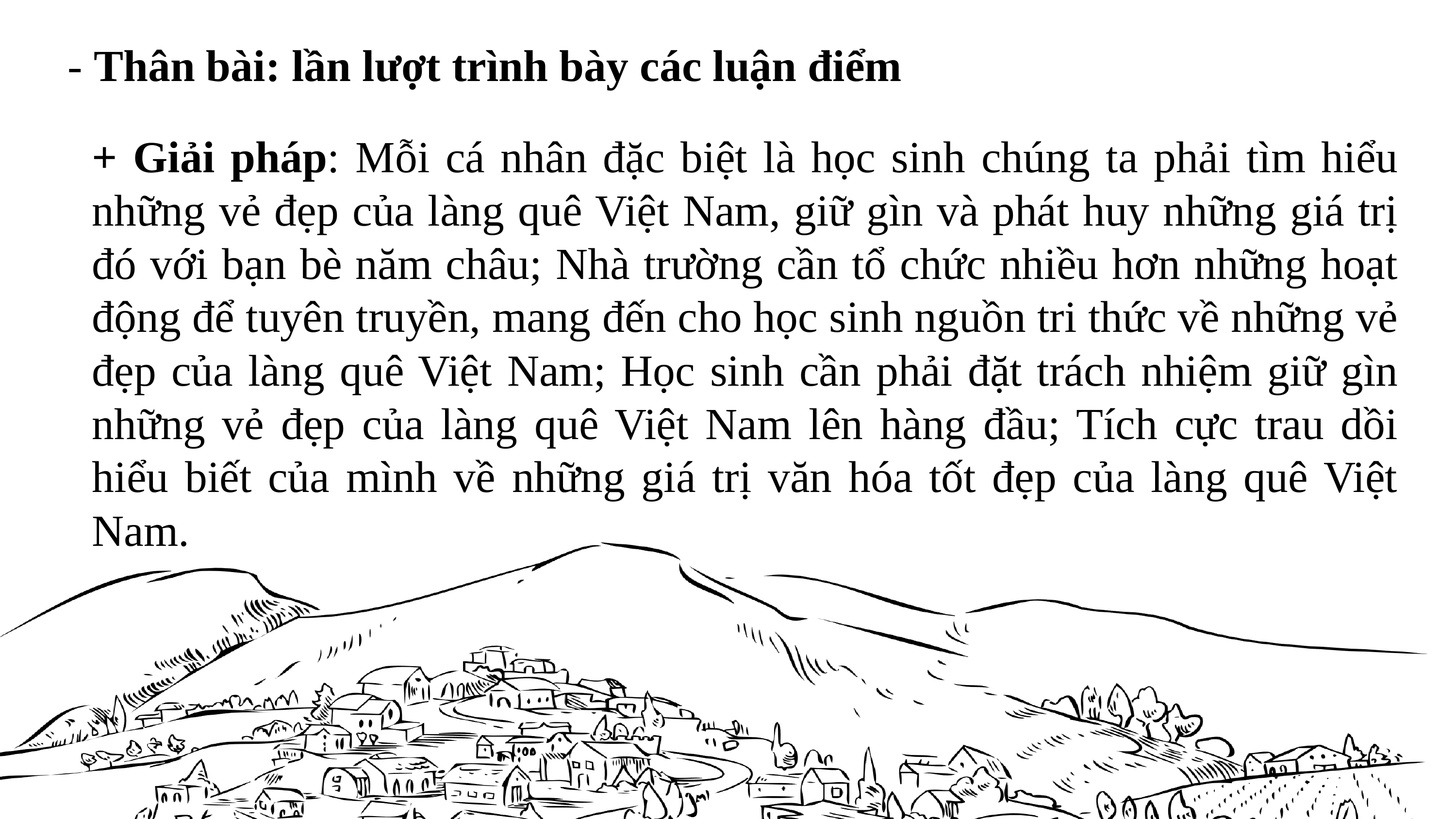

- Thân bài: lần lượt trình bày các luận điểm
+ Giải pháp: Mỗi cá nhân đặc biệt là học sinh chúng ta phải tìm hiểu những vẻ đẹp của làng quê Việt Nam, giữ gìn và phát huy những giá trị đó với bạn bè năm châu; Nhà trường cần tổ chức nhiều hơn những hoạt động để tuyên truyền, mang đến cho học sinh nguồn tri thức về những vẻ đẹp của làng quê Việt Nam; Học sinh cần phải đặt trách nhiệm giữ gìn những vẻ đẹp của làng quê Việt Nam lên hàng đầu; Tích cực trau dồi hiểu biết của mình về những giá trị văn hóa tốt đẹp của làng quê Việt Nam.